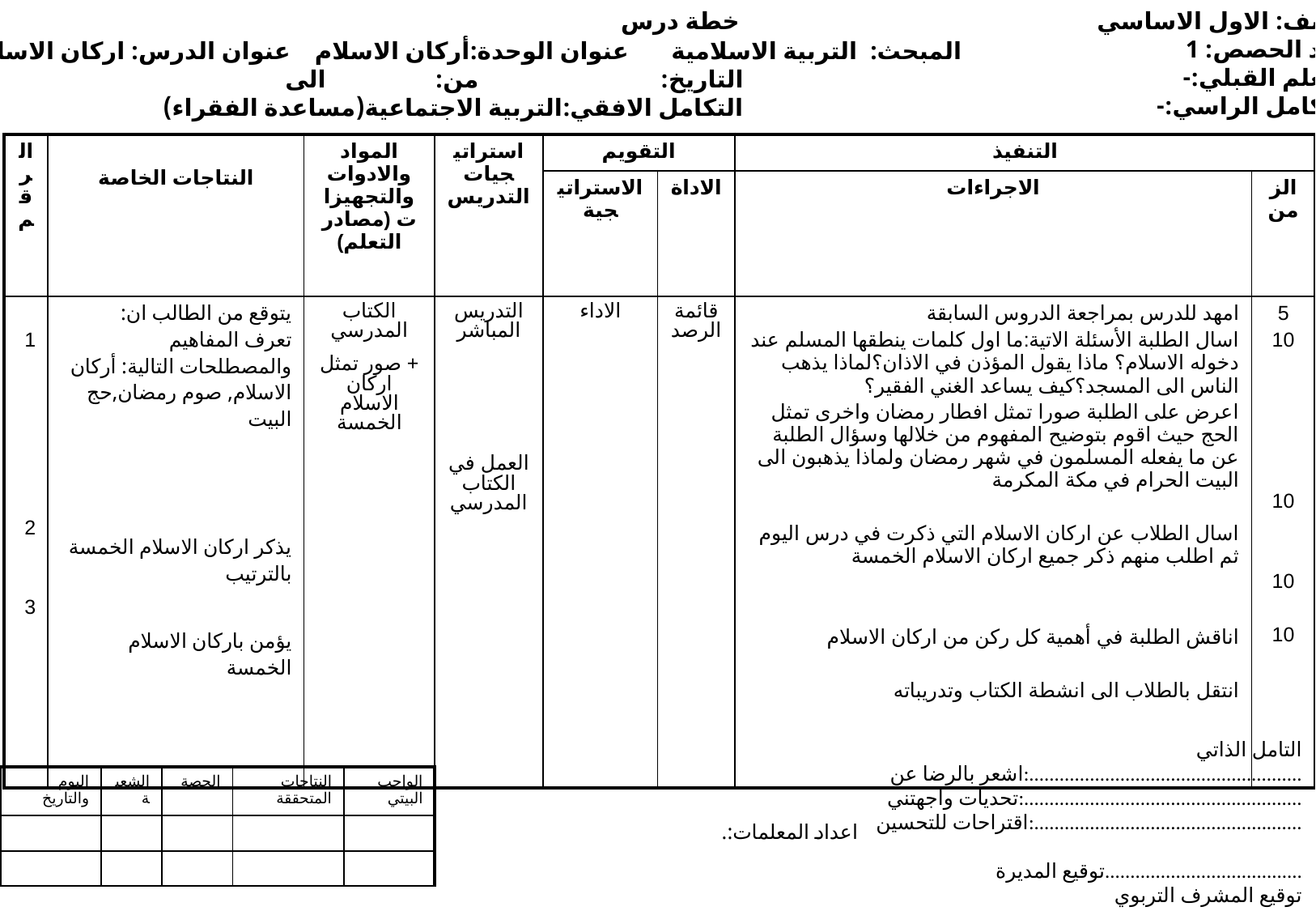

خطة درس
 الصف: الاول الاساسي
 عدد الحصص: 1
 التعلم القبلي:-
 التكامل الراسي:-
المبحث:  التربية الاسلامية       عنوان الوحدة:أركان الاسلام    عنوان الدرس: اركان الاسلام
                                    التاريخ:                              من:                  الى
                                    التكامل الافقي:التربية الاجتماعية(مساعدة الفقراء)
| الرقم | النتاجات الخاصة | المواد والادوات والتجهيزات (مصادر التعلم) | استراتيجيات التدريس | التقويم |  | التنفيذ |  |
| --- | --- | --- | --- | --- | --- | --- | --- |
|  |  |  |  | الاستراتيجية | الاداة | الاجراءات | الزمن |
| 1 2 3 | يتوقع من الطالب ان: تعرف المفاهيم والمصطلحات التالية: أركان الاسلام, صوم رمضان,حج البيت يذكر اركان الاسلام الخمسة بالترتيب يؤمن باركان الاسلام الخمسة | الكتاب المدرسي + صور تمثل اركان الاسلام الخمسة | التدريس المباشر العمل في الكتاب المدرسي | الاداء | قائمة الرصد | امهد للدرس بمراجعة الدروس السابقة اسال الطلبة الأسئلة الاتية:ما اول كلمات ينطقها المسلم عند دخوله الاسلام؟ ماذا يقول المؤذن في الاذان؟لماذا يذهب الناس الى المسجد؟كيف يساعد الغني الفقير؟ اعرض على الطلبة صورا تمثل افطار رمضان واخرى تمثل الحج حيث اقوم بتوضيح المفهوم من خلالها وسؤال الطلبة عن ما يفعله المسلمون في شهر رمضان ولماذا يذهبون الى البيت الحرام في مكة المكرمة اسال الطلاب عن اركان الاسلام التي ذكرت في درس اليوم ثم اطلب منهم ذكر جميع اركان الاسلام الخمسة اناقش الطلبة في أهمية كل ركن من اركان الاسلام انتقل بالطلاب الى انشطة الكتاب وتدريباته | 5 10 10 10 10 |
              التامل الذاتي
اشعر بالرضا عن:......................................................
تحديات واجهتني:.......................................................
اقتراحات للتحسين:.....................................................

توقيع المديرة.......................................
توقيع المشرف التربوي
| اليوم والتاريخ | الشعبة | الحصة | النتاجات المتحققة | الواجب البيتي |
| --- | --- | --- | --- | --- |
|  |  |  |  |  |
|  |  |  |  |  |
اعداد المعلمات:.